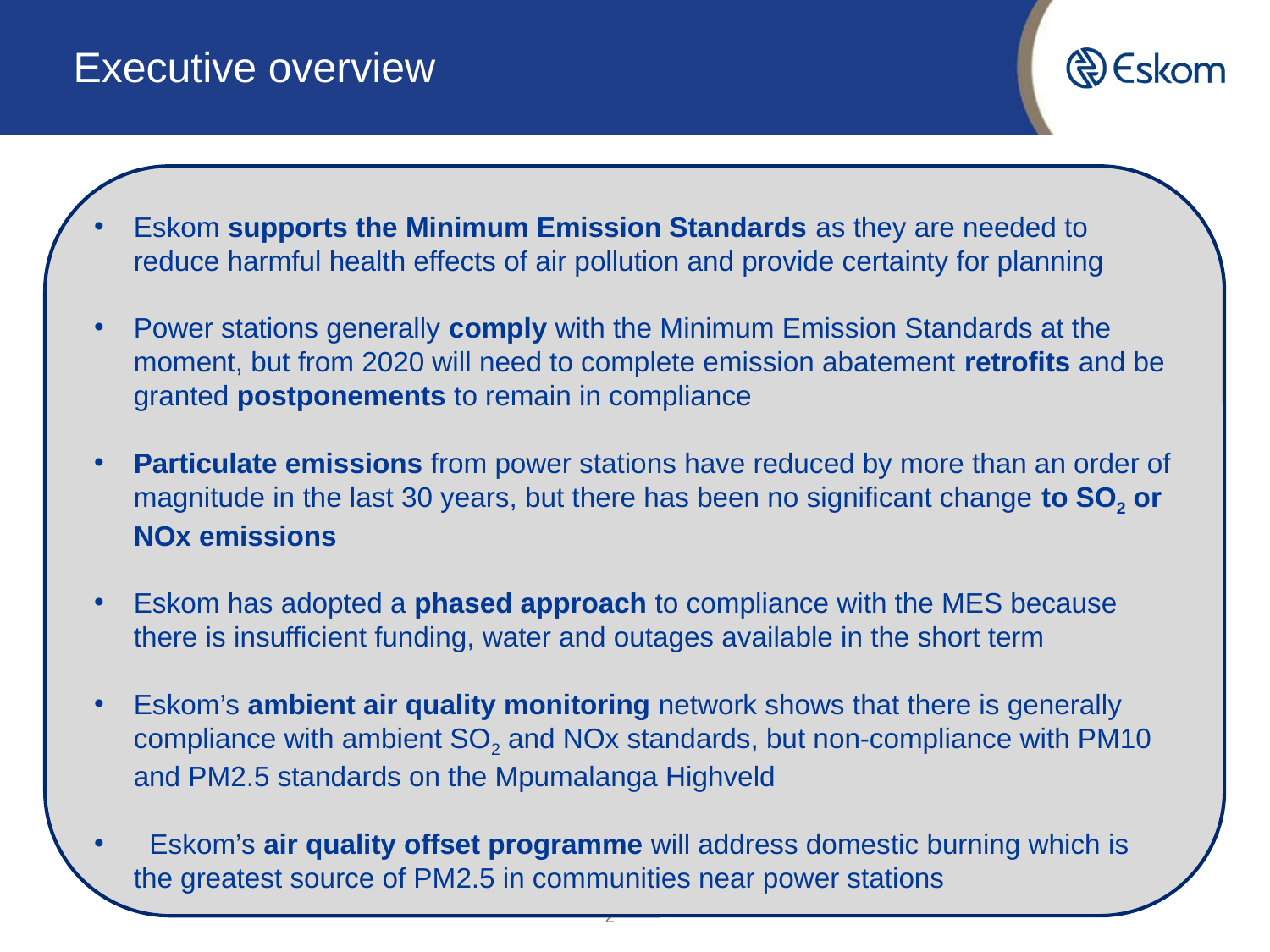

# Executive overview
Eskom supports the Minimum Emission Standards as they are needed to reduce harmful health effects of air pollution and provide certainty for planning

Power stations generally comply with the Minimum Emission Standards at the moment, but from 2020 will need to complete emission abatement retrofits and be granted postponements to remain in compliance

Particulate emissions from power stations have reduced by more than an order of magnitude in the last 30 years, but there has been no significant change to SO2 or NOx emissions

Eskom has adopted a phased approach to compliance with the MES because there is insufficient funding, water and outages available in the short term

Eskom’s ambient air quality monitoring network shows that there is generally compliance with ambient SO2 and NOx standards, but non-compliance with PM10 and PM2.5 standards on the Mpumalanga Highveld

  Eskom’s air quality offset programme will address domestic burning which is the greatest source of PM2.5 in communities near power stations

2